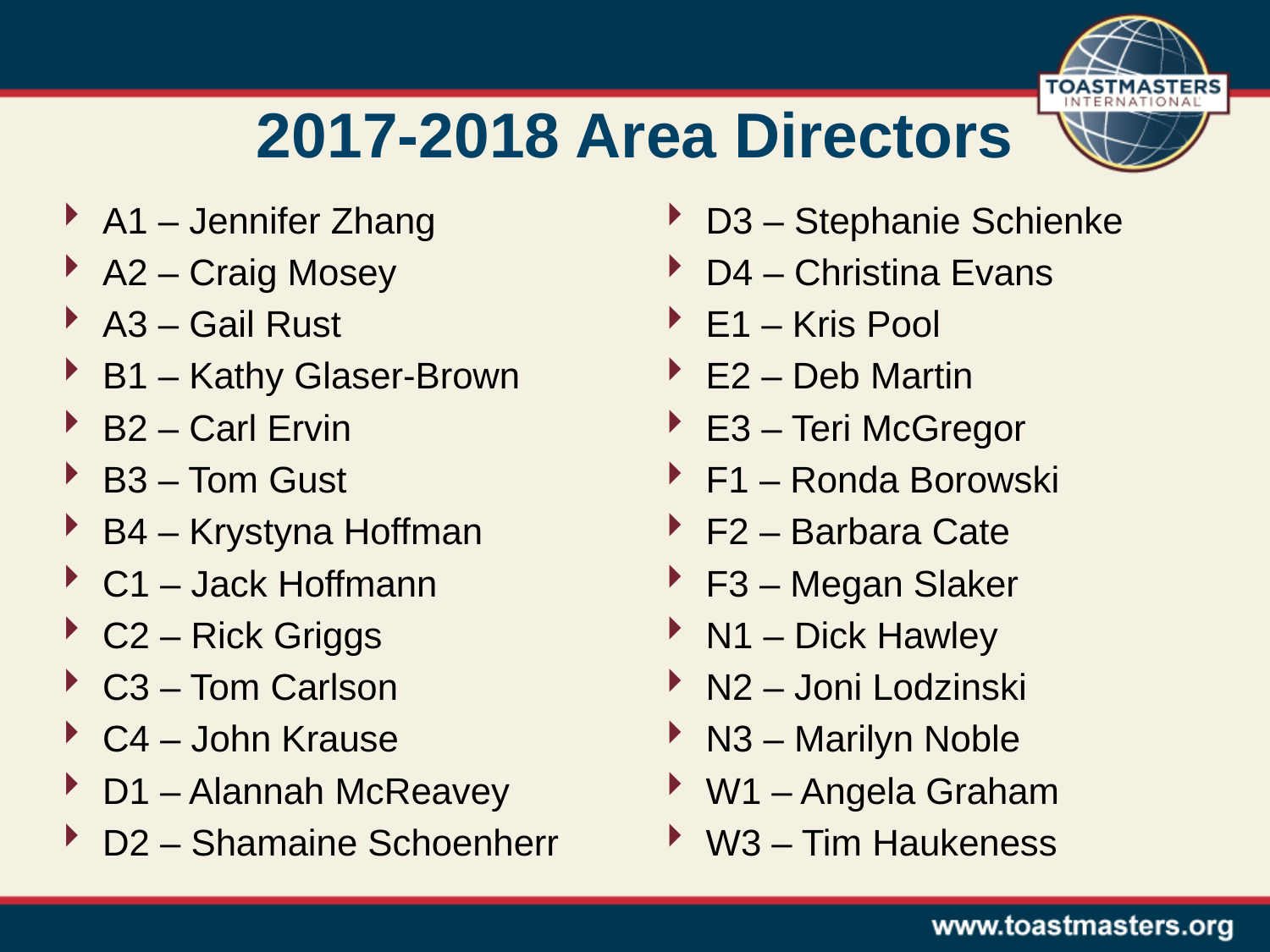

# 2017-2018 Area Directors
A1 – Jennifer Zhang
A2 – Craig Mosey
A3 – Gail Rust
B1 – Kathy Glaser-Brown
B2 – Carl Ervin
B3 – Tom Gust
B4 – Krystyna Hoffman
C1 – Jack Hoffmann
C2 – Rick Griggs
C3 – Tom Carlson
C4 – John Krause
D1 – Alannah McReavey
D2 – Shamaine Schoenherr
D3 – Stephanie Schienke
D4 – Christina Evans
E1 – Kris Pool
E2 – Deb Martin
E3 – Teri McGregor
F1 – Ronda Borowski
F2 – Barbara Cate
F3 – Megan Slaker
N1 – Dick Hawley
N2 – Joni Lodzinski
N3 – Marilyn Noble
W1 – Angela Graham
W3 – Tim Haukeness